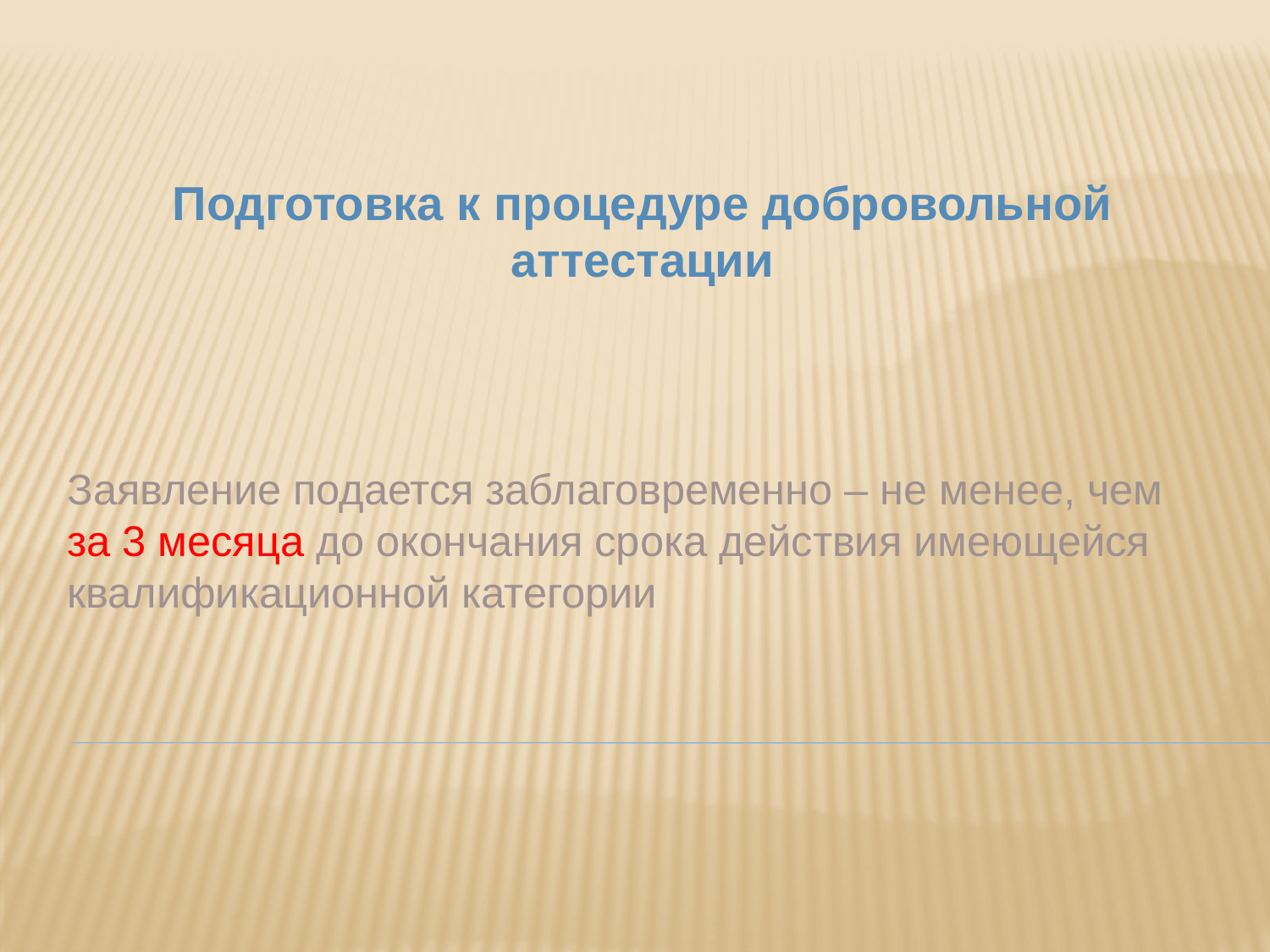

Подготовка к процедуре добровольной аттестации
# Заявление подается заблаговременно – не менее, чем  за 3 месяца до окончания срока действия имеющейся квалификационной категории